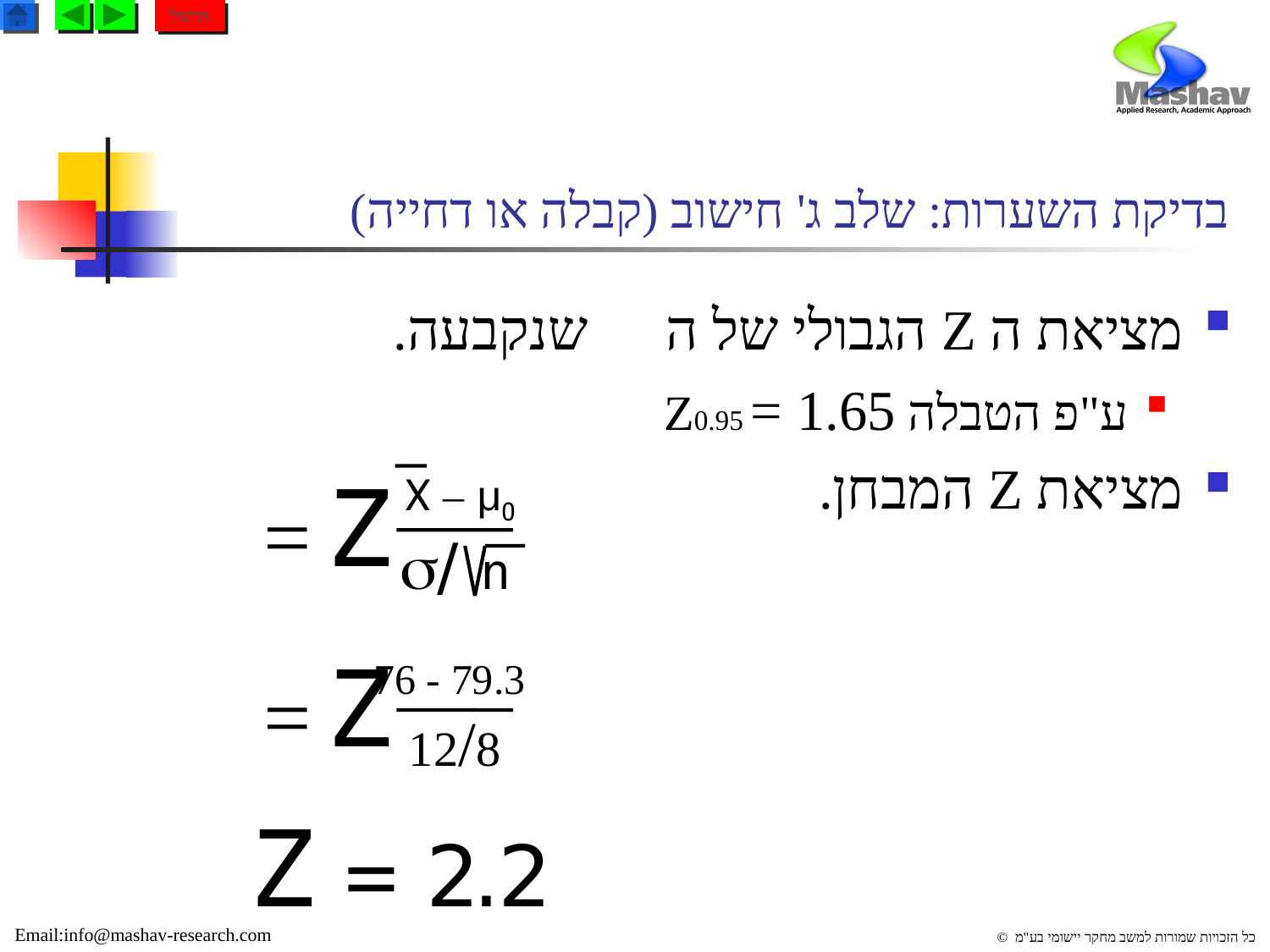

תרגול
# בדיקת השערות: שלב ג' חישוב (קבלה או דחייה)
מציאת ה Z הגבולי של ה α שנקבעה.
ע"פ הטבלה Z0.95 = 1.65
מציאת Z המבחן.
Z =
X – μ0
σ/ n

Z =
  79.3 - 76
12/8

Z = 2.2